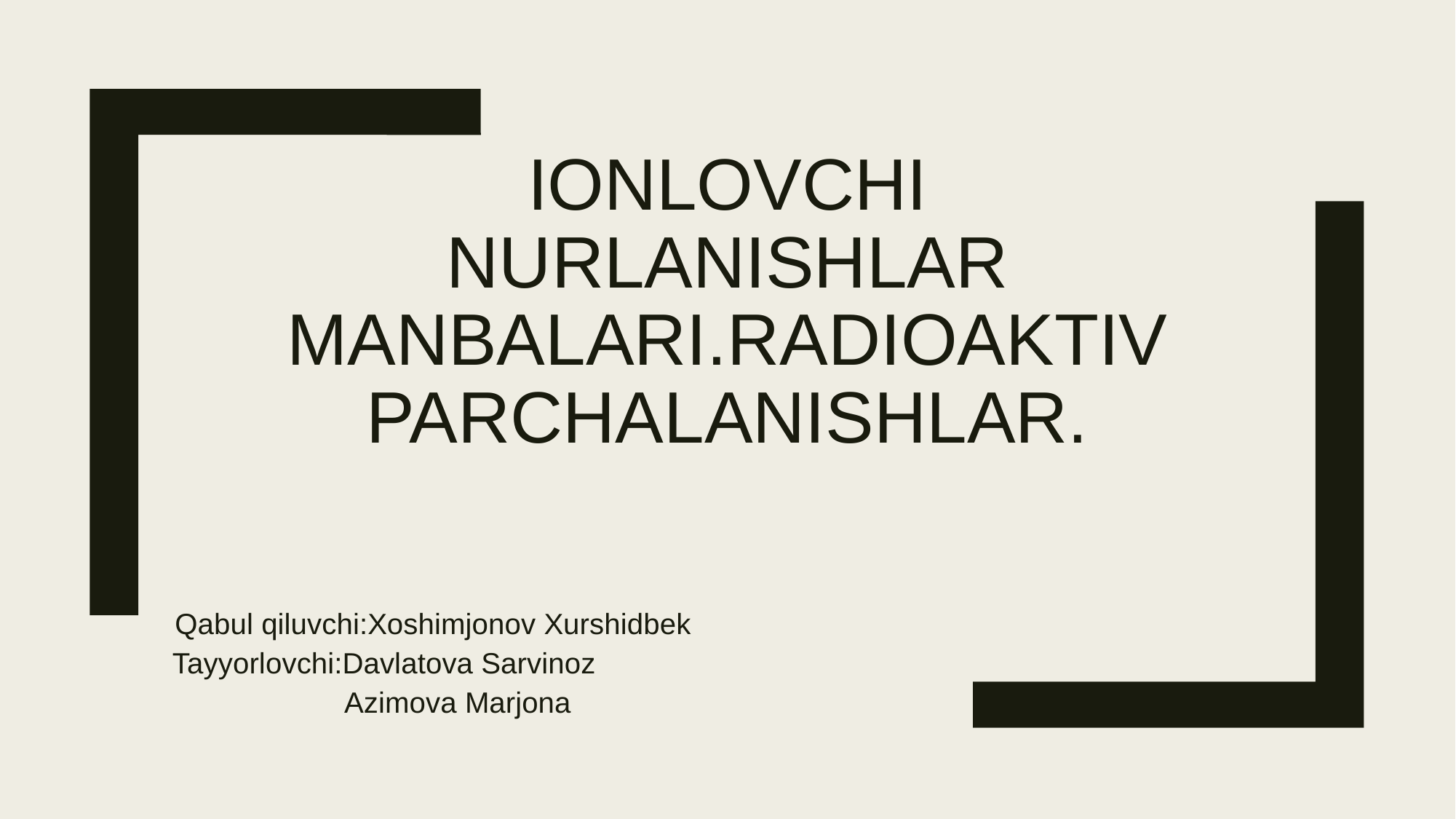

# IONlovchi nurlanishlar manbalari.Radioaktiv parchalanishlar.
            Qabul qiluvchi:Xoshimjonov Xurshidbek
Tayyorlovchi:Davlatova Sarvinoz
                  Azimova Marjona